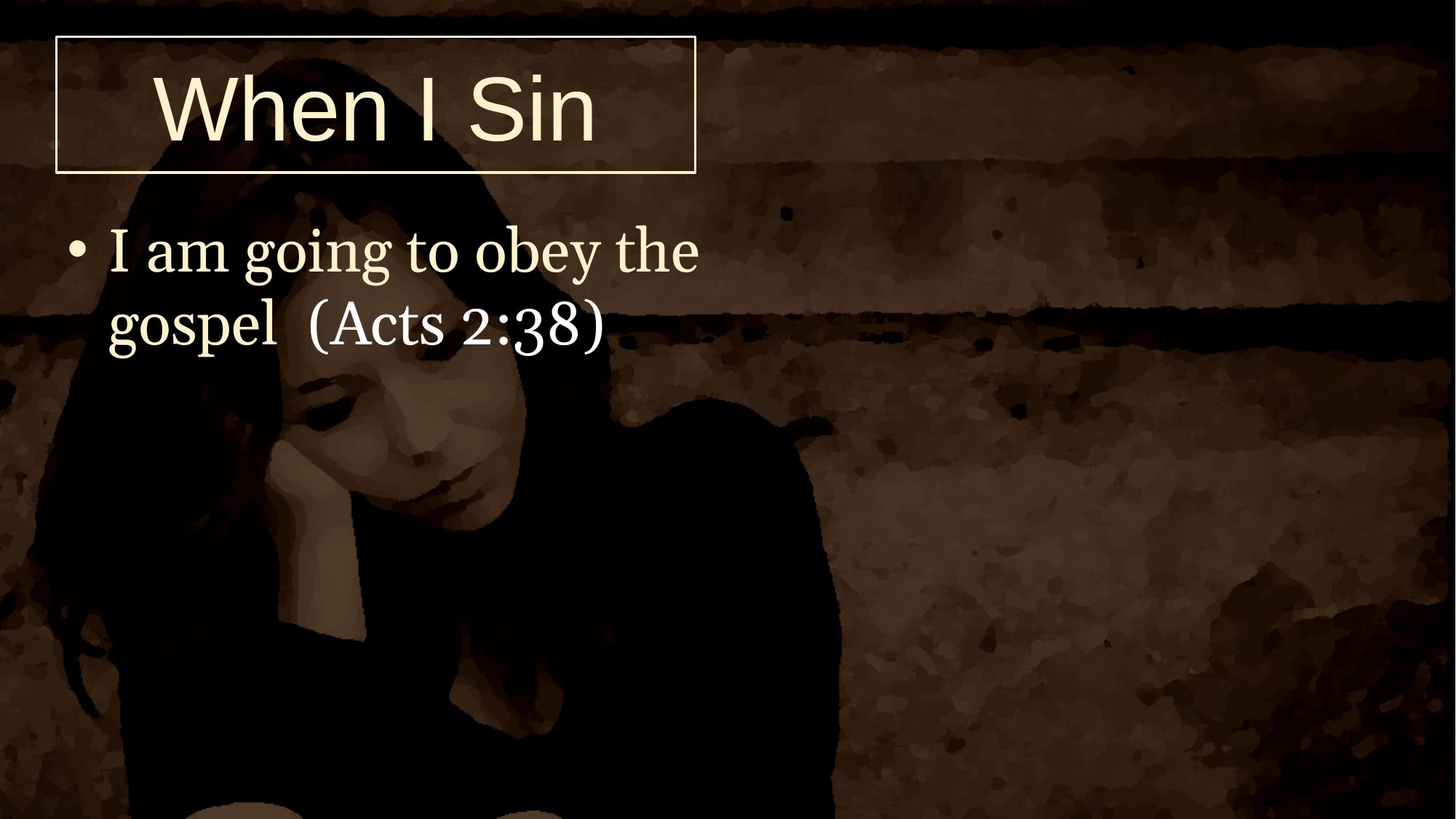

# When I Sin
I am going to obey the gospel  (Acts 2:38)